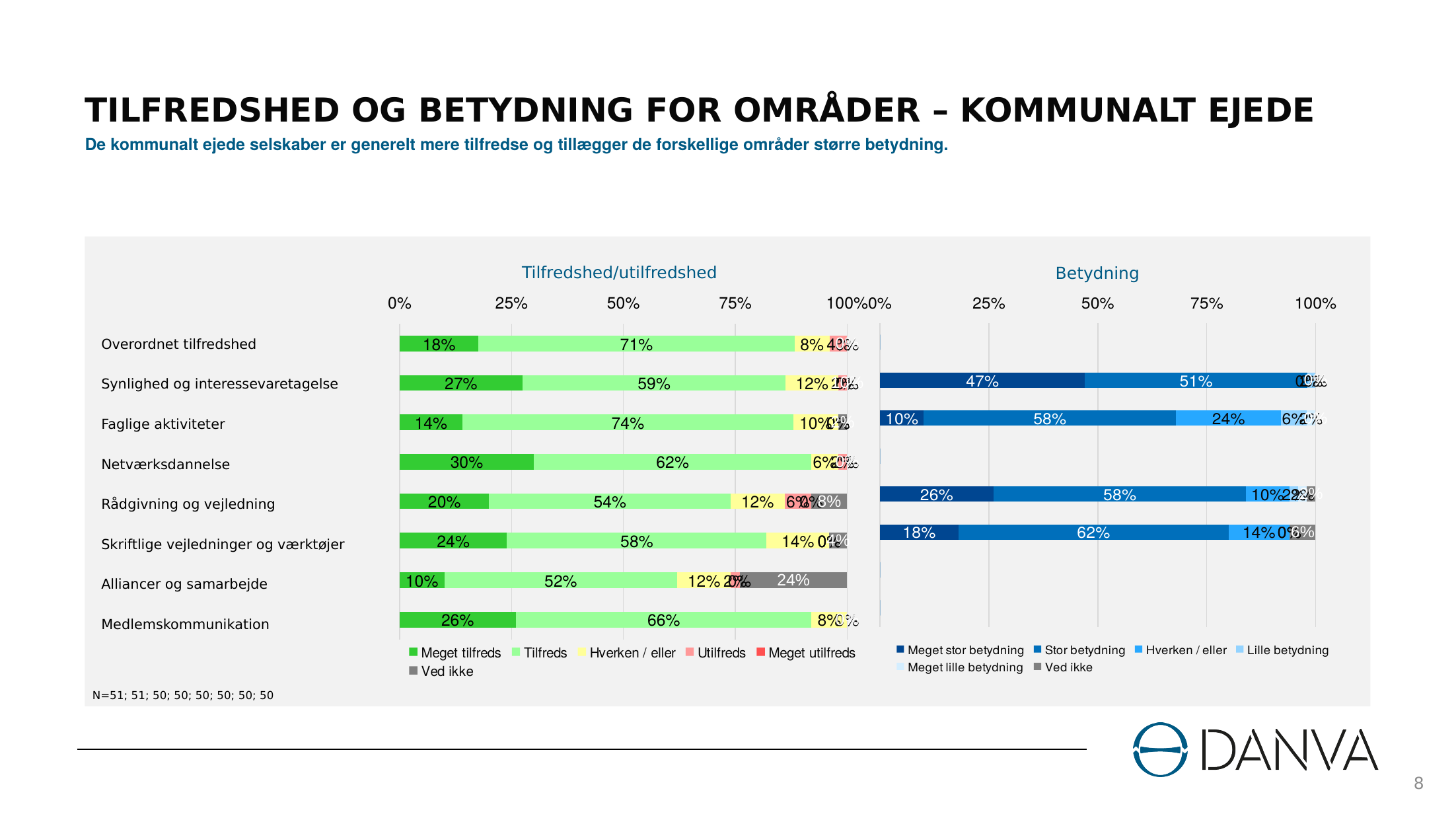

# TILFREDSHED OG BETYDNING FOR OMRÅDER – KOMMUNALT EJEDE
De kommunalt ejede selskaber er generelt mere tilfredse og tillægger de forskellige områder større betydning.

Tilfredshed/utilfredshed
Betydning

### Chart

| Category | Meget tilfreds | Tilfreds | Hverken / eller | Utilfreds | Meget utilfreds | Ved ikke |
|---|---|---|---|---|---|---|
| 1 | 0.17647058823529413 | 0.7058823529411765 | 0.0784313725490196 | 0.0392156862745098 | 0.0 | 0.0 |
| 2 | 0.27450980392156865 | 0.5882352941176471 | 0.11764705882352941 | 0.0196078431372549 | 0.0 | 0.0 |
| 3 | 0.14 | 0.74 | 0.1 | 0.0 | 0.0 | 0.02 |
| 4 | 0.3 | 0.62 | 0.06 | 0.02 | 0.0 | 0.0 |
| 5 | 0.2 | 0.54 | 0.12 | 0.06 | 0.0 | 0.08 |
| 6 | 0.24 | 0.58 | 0.14 | 0.0 | 0.0 | 0.04 |
| 7 | 0.1 | 0.52 | 0.12 | 0.02 | 0.0 | 0.24 |
| 8 | 0.26 | 0.66 | 0.08 | 0.0 | 0.0 | 0.0 |

### Chart

| Category | Meget stor betydning | Stor betydning | Hverken / eller | Lille betydning | Meget lille betydning | Ved ikke |
|---|---|---|---|---|---|---|
| 1 | 0.0 | 0.0 | 0.0 | 0.0 | 0.0 | 0.0 |
| 2 | 0.47058823529411764 | 0.5098039215686274 | 0.0 | 0.0196078431372549 | 0.0 | 0.0 |
| 3 | 0.1 | 0.58 | 0.24 | 0.06 | 0.02 | 0.0 |
| 4 | 0.0 | 0.0 | 0.0 | 0.0 | 0.0 | 0.0 |
| 5 | 0.26 | 0.58 | 0.1 | 0.02 | 0.02 | 0.02 |
| 6 | 0.18 | 0.62 | 0.14 | 0.0 | 0.0 | 0.06 |
| 7 | 0.0 | 0.0 | 0.0 | 0.0 | 0.0 | 0.0 |
| 8 | 0.0 | 0.0 | 0.0 | 0.0 | 0.0 | 0.0 |
| Overordnet tilfredshed |
| --- |
| Synlighed og interessevaretagelse |
| Faglige aktiviteter |
| Netværksdannelse |
| Rådgivning og vejledning |
| Skriftlige vejledninger og værktøjer |
| Alliancer og samarbejde |
| Medlemskommunikation |
N=51; 51; 50; 50; 50; 50; 50; 50
8